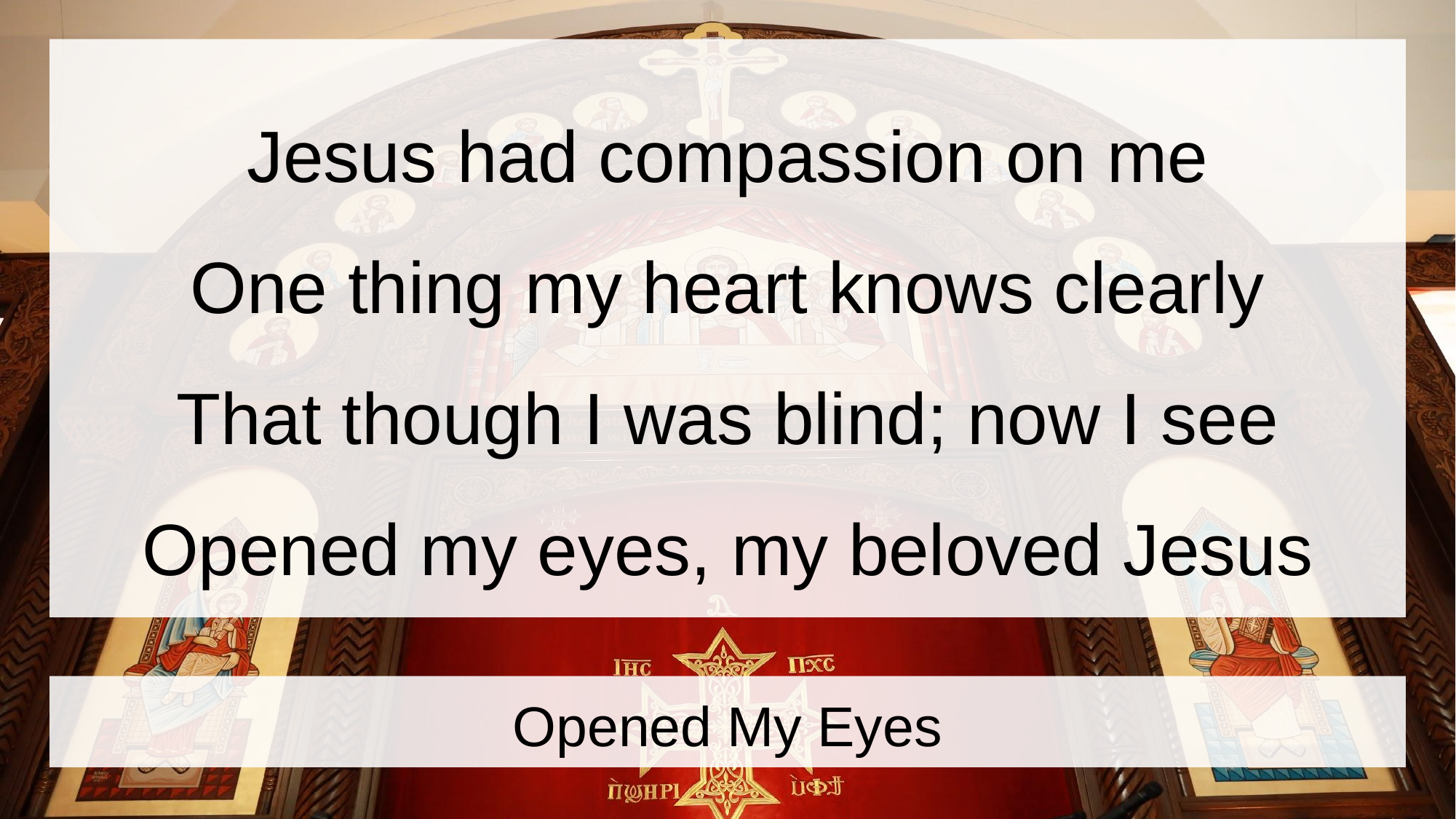

Jesus had compassion on me
One thing my heart knows clearly
That though I was blind; now I see
Opened my eyes, my beloved Jesus
# Opened My Eyes